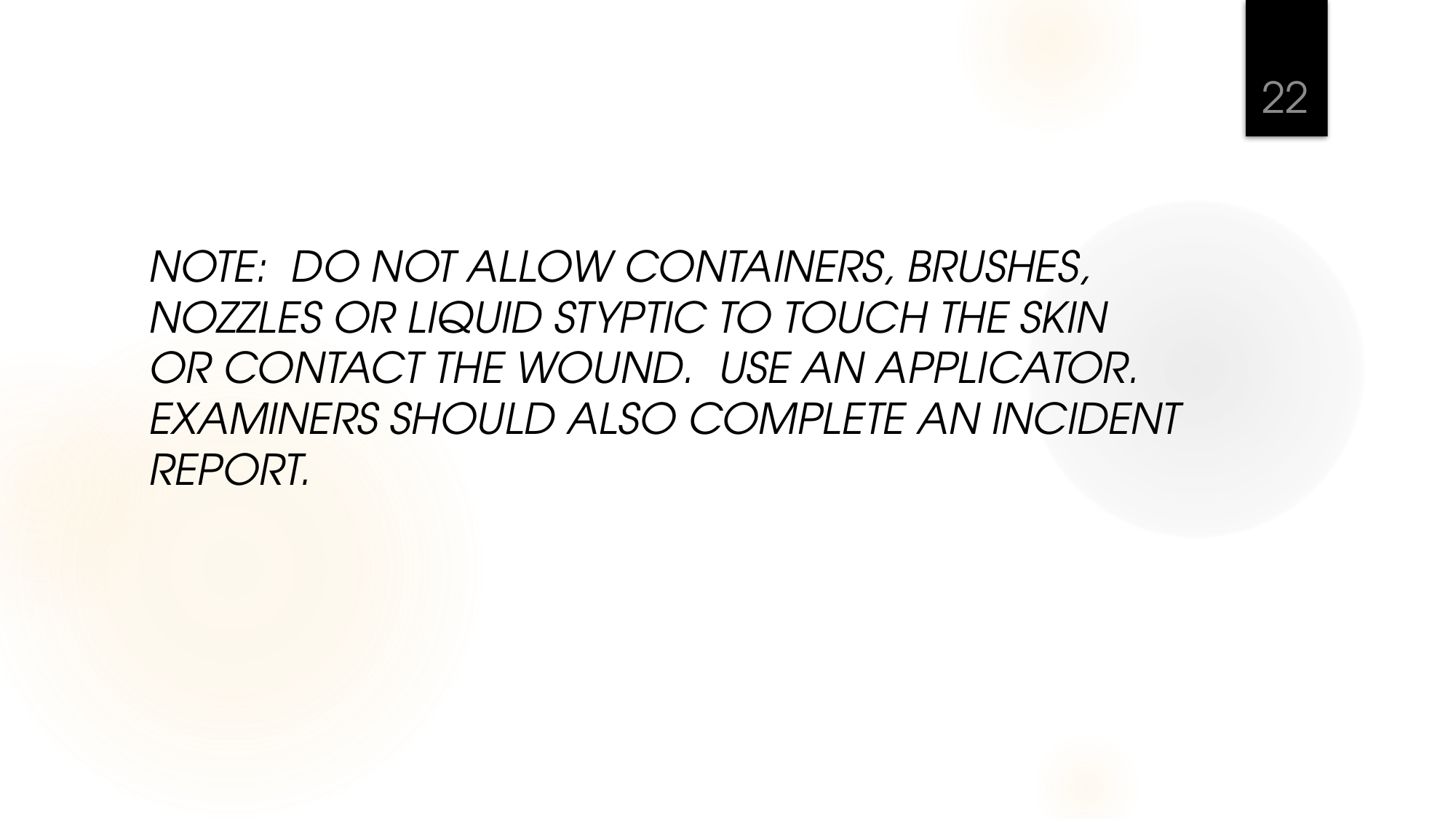

22
NOTE:  DO NOT ALLOW CONTAINERS, BRUSHES, NOZZLES OR LIQUID STYPTIC TO TOUCH THE SKIN OR CONTACT THE WOUND.  USE AN APPLICATOR.  EXAMINERS SHOULD ALSO COMPLETE AN INCIDENT REPORT.